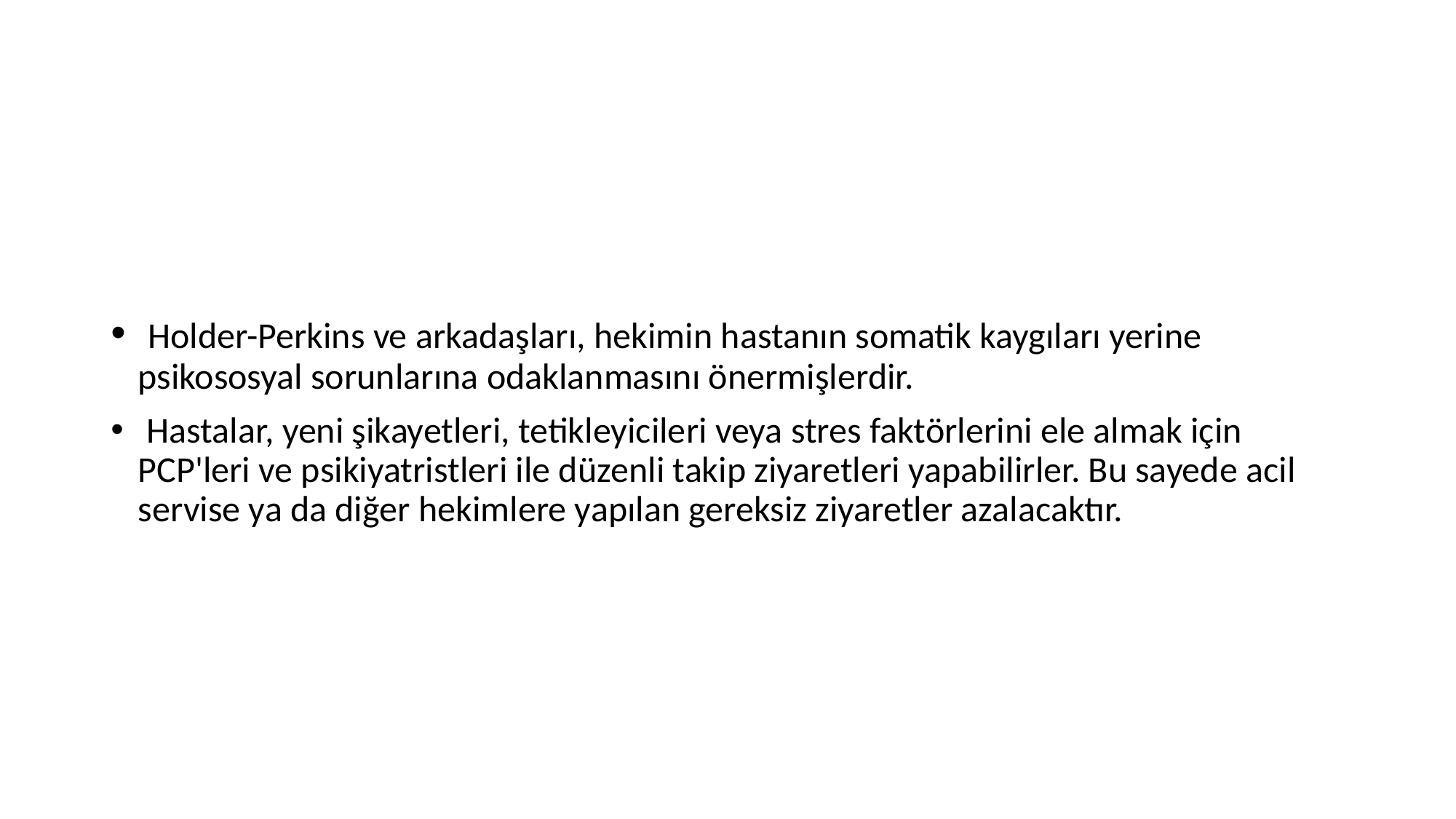

Holder-Perkins ve arkadaşları, hekimin hastanın somatik kaygıları yerine psikososyal sorunlarına odaklanmasını önermişlerdir.
 Hastalar, yeni şikayetleri, tetikleyicileri veya stres faktörlerini ele almak için PCP'leri ve psikiyatristleri ile düzenli takip ziyaretleri yapabilirler. Bu sayede acil servise ya da diğer hekimlere yapılan gereksiz ziyaretler azalacaktır.